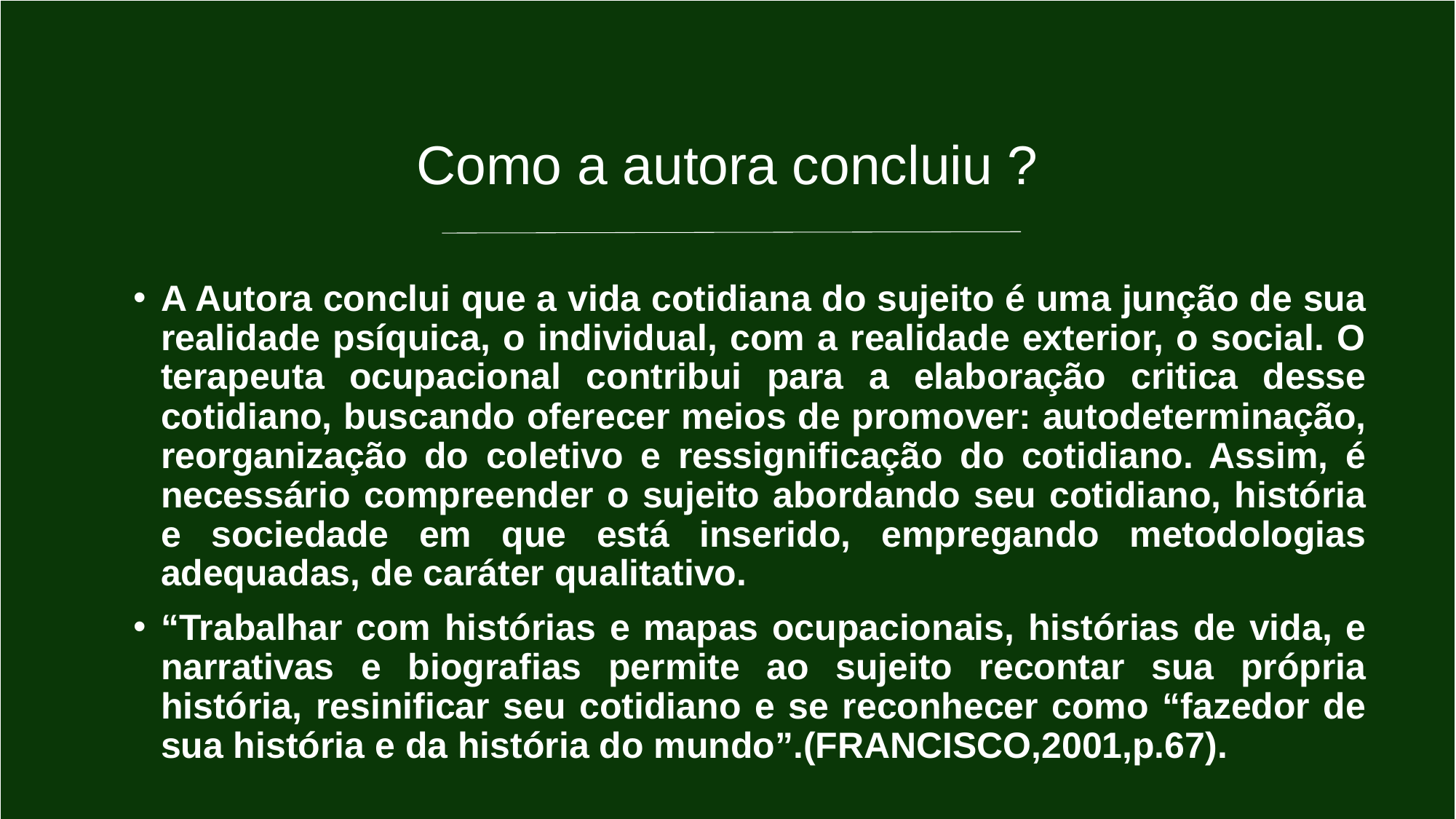

# Como a autora concluiu ?
A Autora conclui que a vida cotidiana do sujeito é uma junção de sua realidade psíquica, o individual, com a realidade exterior, o social. O terapeuta ocupacional contribui para a elaboração critica desse cotidiano, buscando oferecer meios de promover: autodeterminação, reorganização do coletivo e ressignificação do cotidiano. Assim, é necessário compreender o sujeito abordando seu cotidiano, história e sociedade em que está inserido, empregando metodologias adequadas, de caráter qualitativo.
“Trabalhar com histórias e mapas ocupacionais, histórias de vida, e narrativas e biografias permite ao sujeito recontar sua própria história, resinificar seu cotidiano e se reconhecer como “fazedor de sua história e da história do mundo”.(FRANCISCO,2001,p.67).